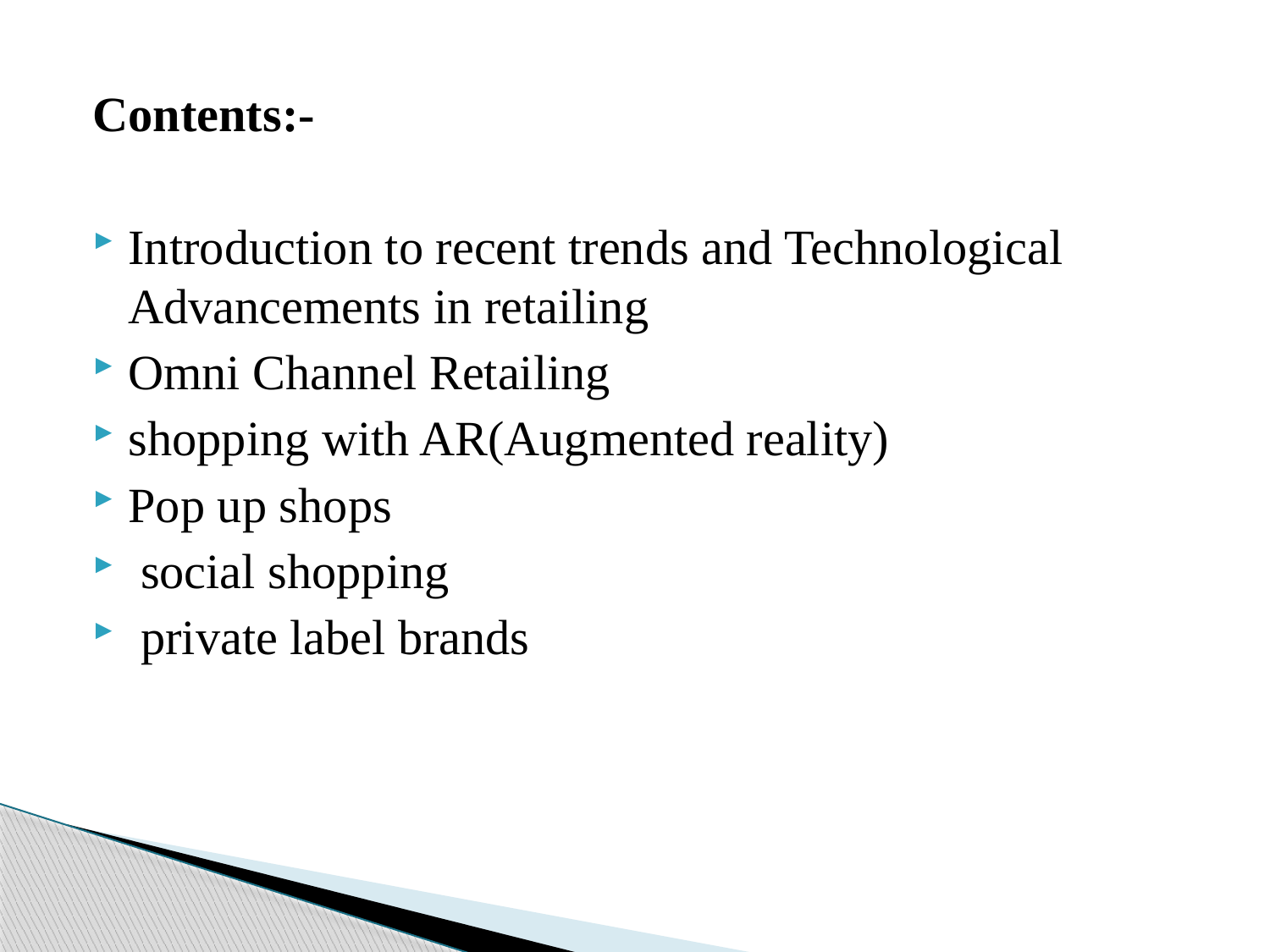

Contents:-

Introduction to recent trends and Technological Advancements in retailing
Omni Channel Retailing
shopping with AR(Augmented reality)
Pop up shops
 social shopping
 private label brands